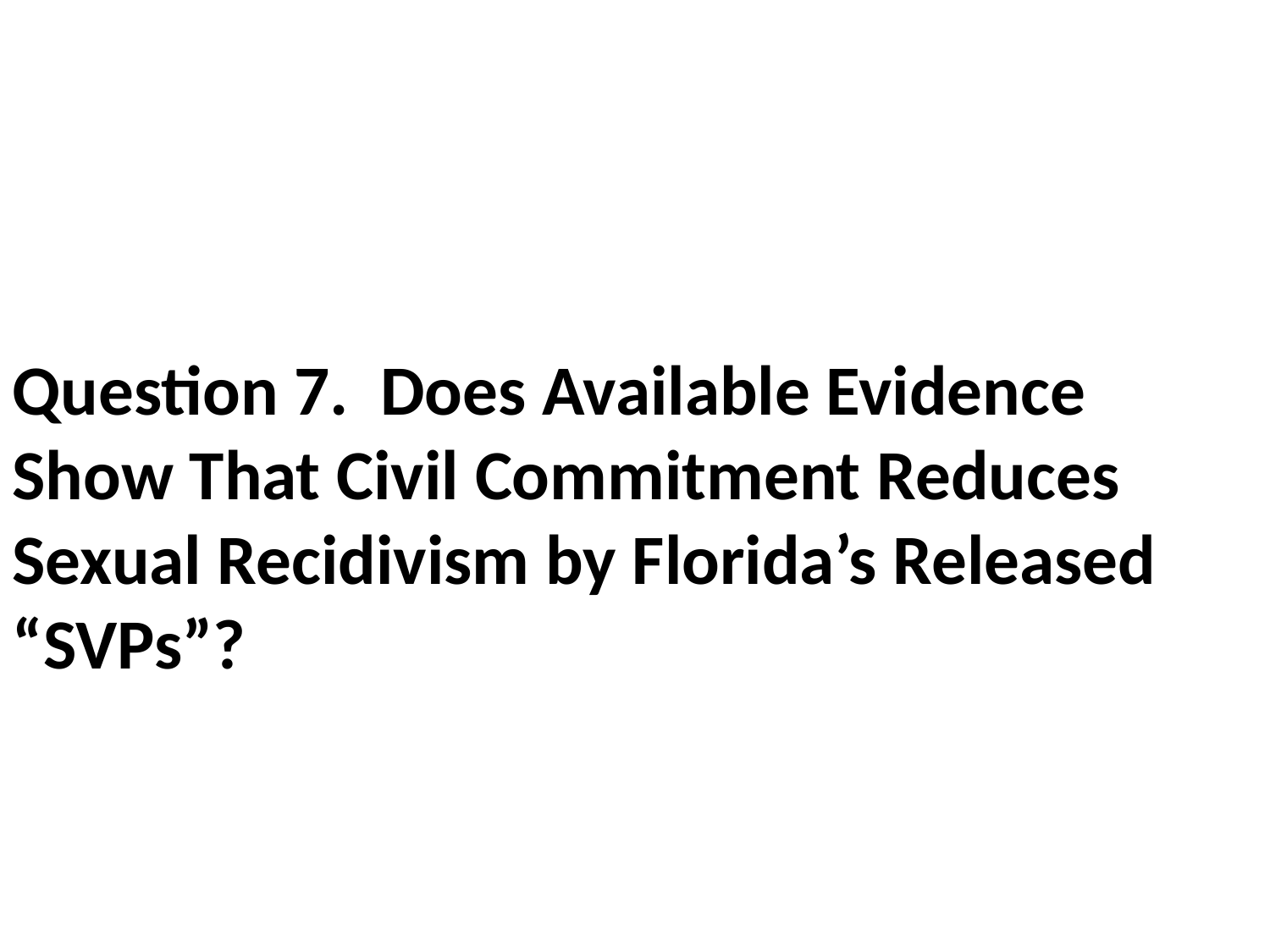

Question 7.  Does Available Evidence Show That Civil Commitment Reduces Sexual Recidivism by Florida’s Released “SVPs”?